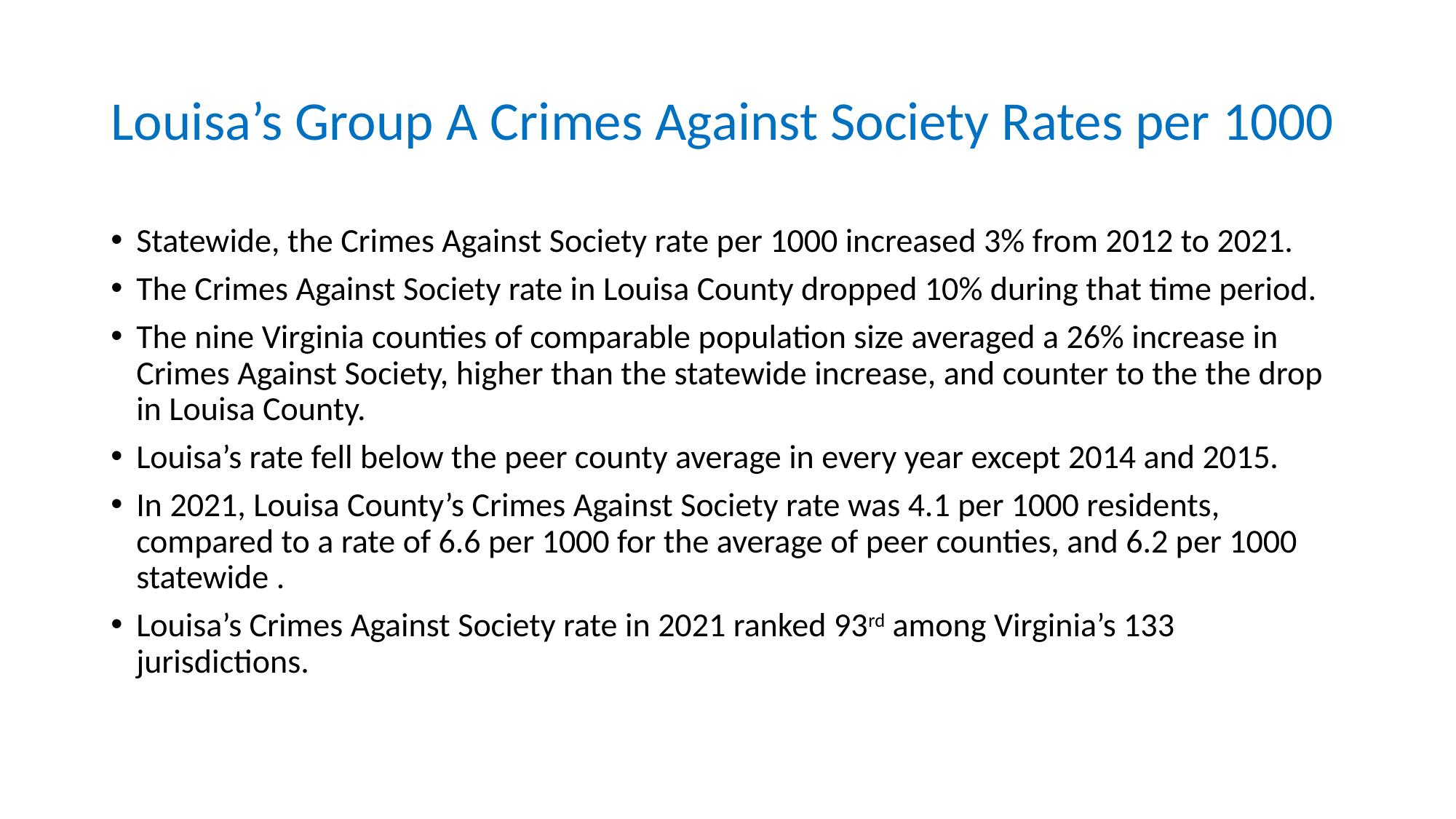

# Louisa’s Group A Crimes Against Society Rates per 1000
Statewide, the Crimes Against Society rate per 1000 increased 3% from 2012 to 2021.
The Crimes Against Society rate in Louisa County dropped 10% during that time period.
The nine Virginia counties of comparable population size averaged a 26% increase in Crimes Against Society, higher than the statewide increase, and counter to the the drop in Louisa County.
Louisa’s rate fell below the peer county average in every year except 2014 and 2015.
In 2021, Louisa County’s Crimes Against Society rate was 4.1 per 1000 residents, compared to a rate of 6.6 per 1000 for the average of peer counties, and 6.2 per 1000 statewide .
Louisa’s Crimes Against Society rate in 2021 ranked 93rd among Virginia’s 133 jurisdictions.